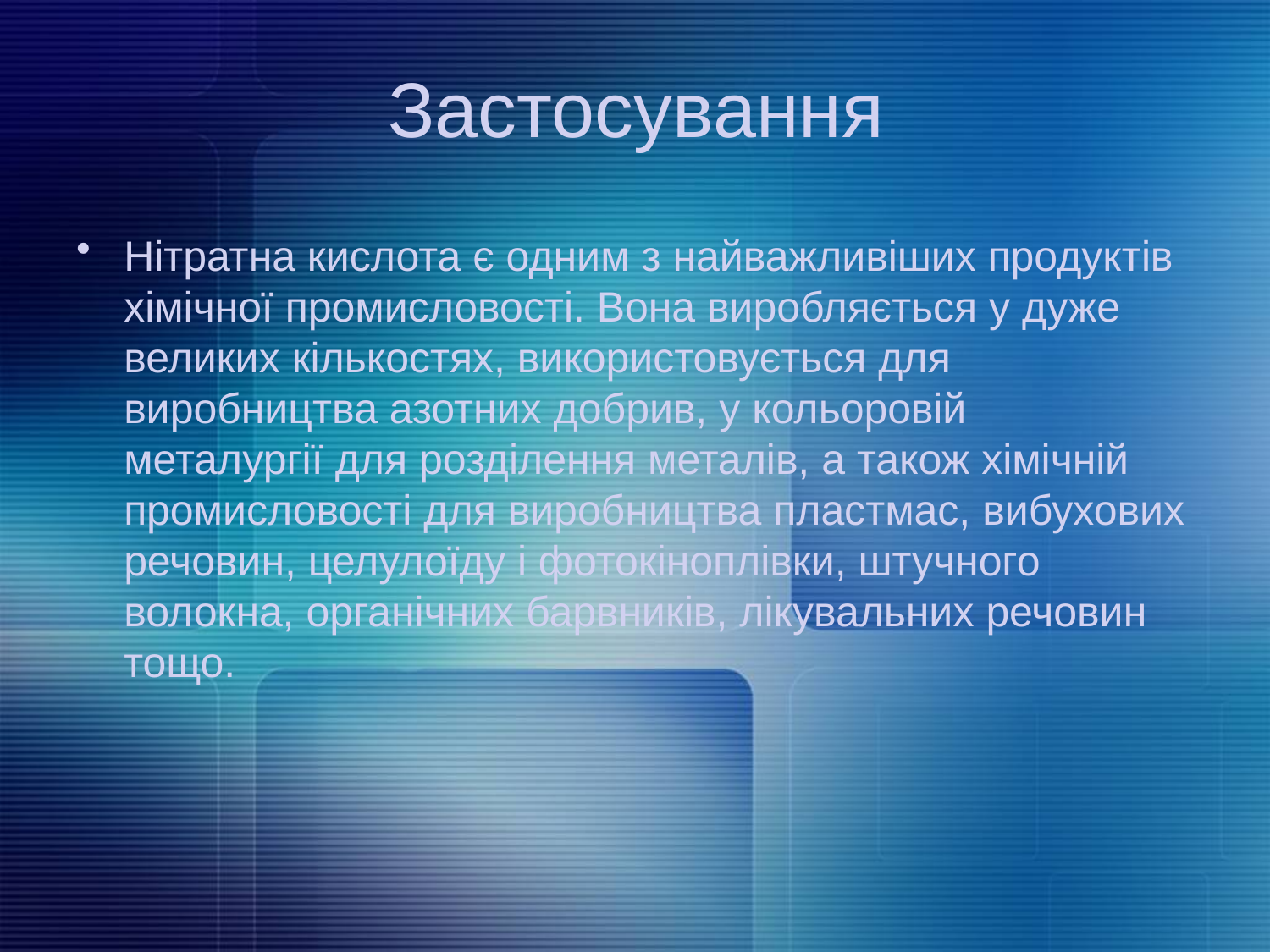

# Застосування
Нітратна кислота є одним з найважливіших продуктів хімічної промисловості. Вона виробляється у дуже великих кількостях, використовується для виробництва азотних добрив, у кольоровій металургії для розділення металів, а також хімічній промисловості для виробництва пластмас, вибухових речовин, целулоїду і фотокіноплівки, штучного волокна, органічних барвників, лікувальних речовин тощо.